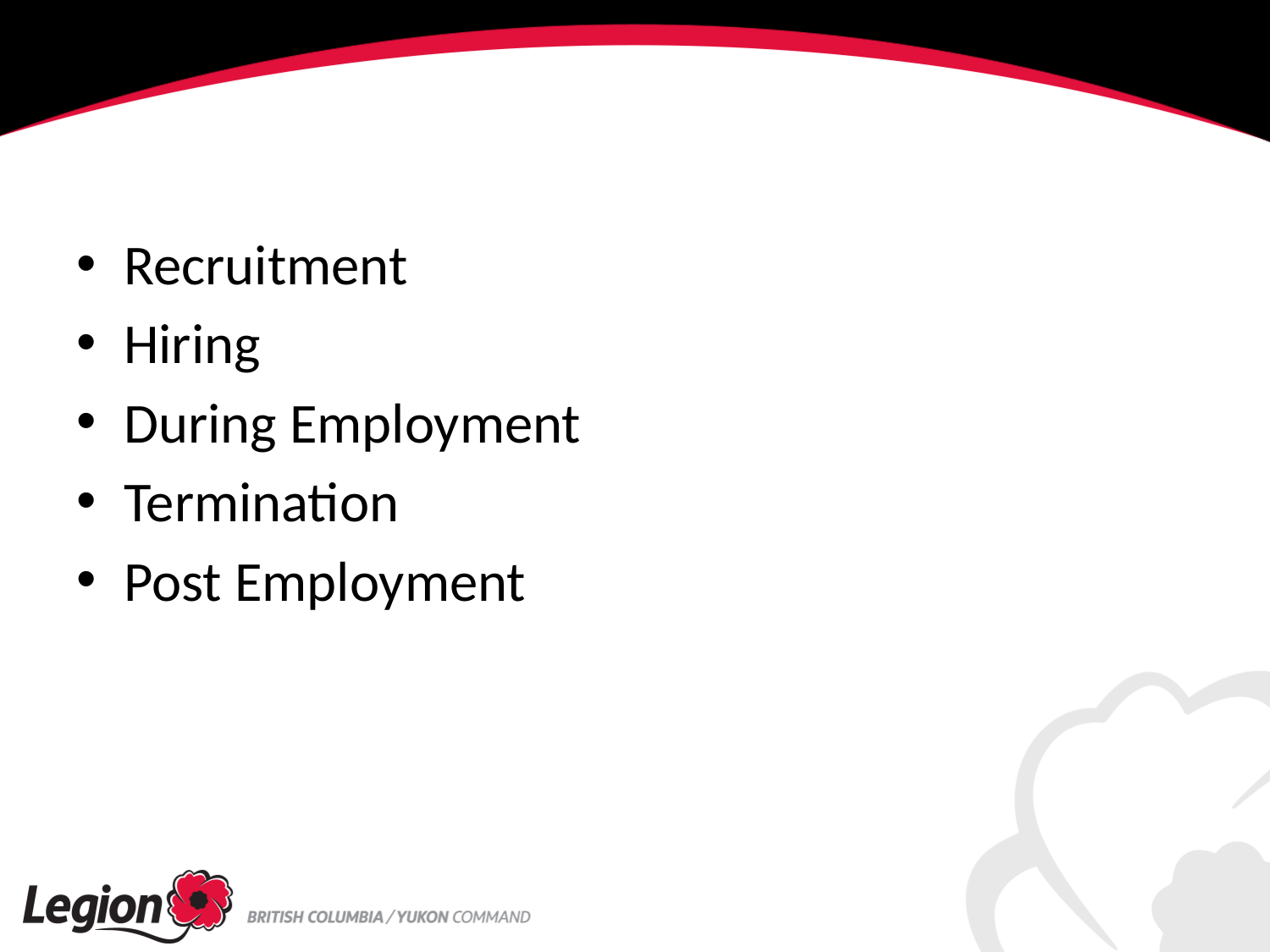

#
Recruitment
Hiring
During Employment
Termination
Post Employment